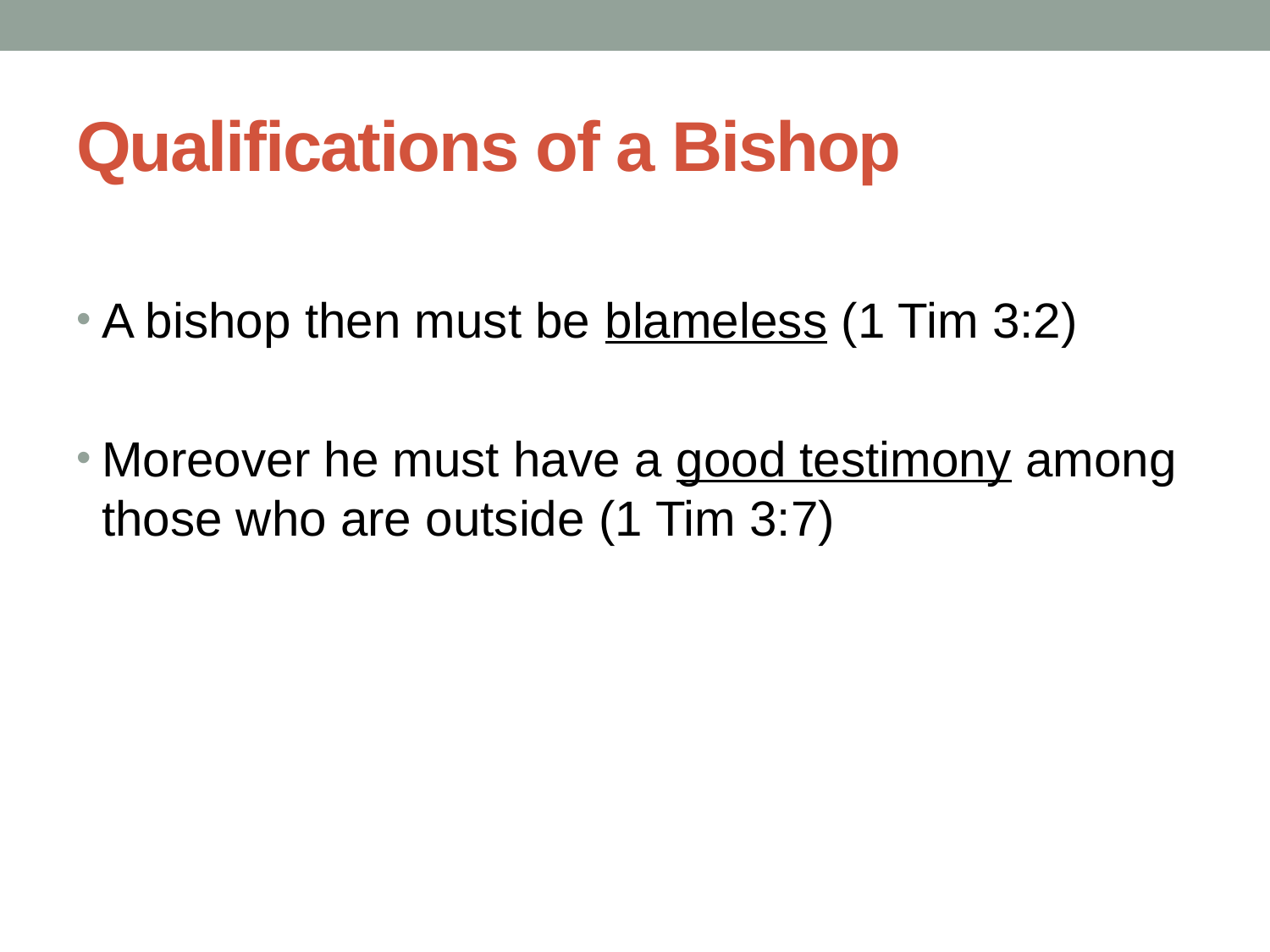

# Qualifications of a Bishop

A bishop then must be blameless (1 Tim 3:2)

Moreover he must have a good testimony among those who are outside (1 Tim 3:7)